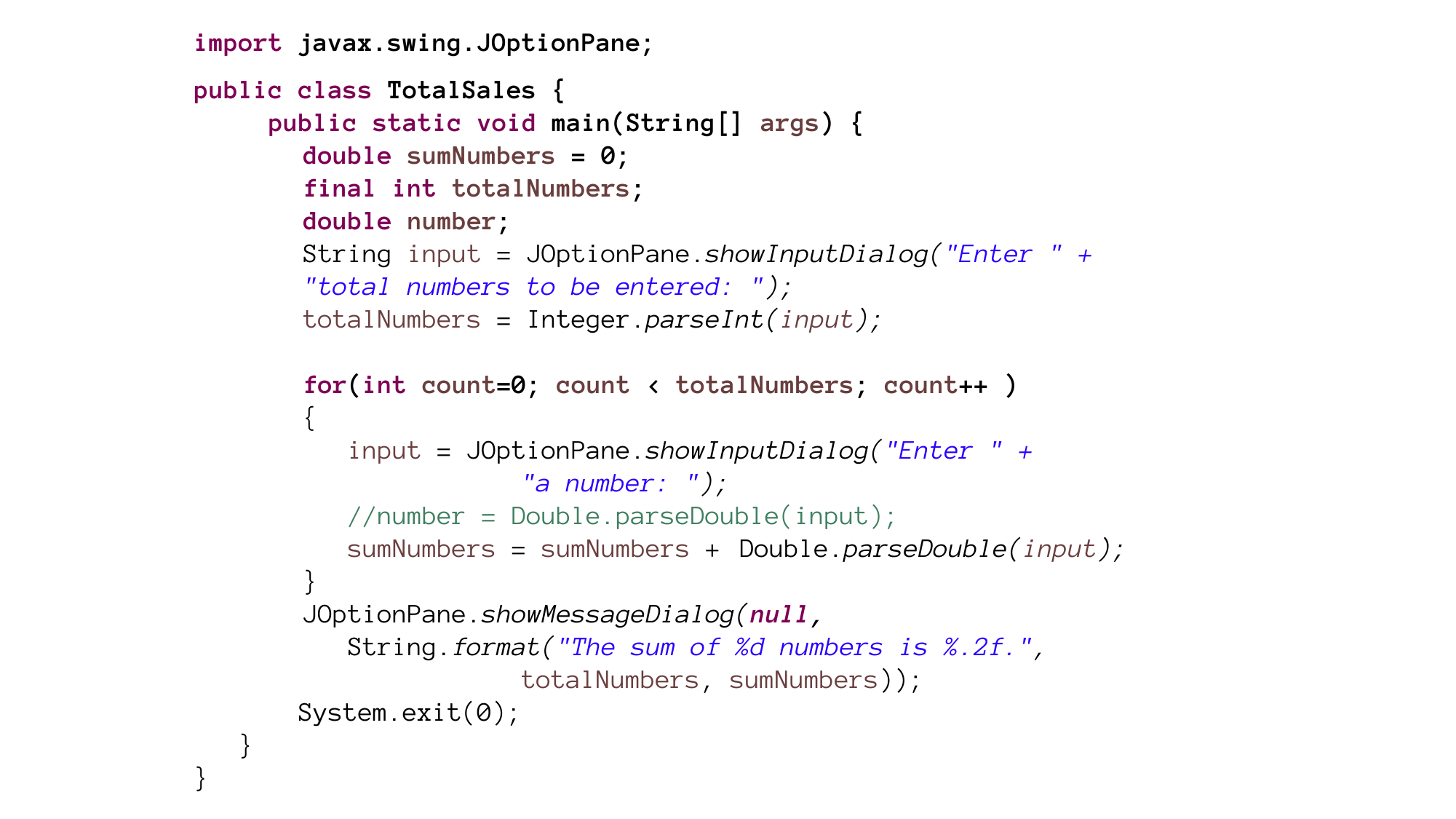

import javax.swing.JOptionPane;

public class TotalSales {
     public static void main(String[] args) {
	double sumNumbers = 0;
	final int totalNumbers;
	double number;
	String input = JOptionPane.showInputDialog("Enter " + 		"total numbers to be entered: ");
	totalNumbers = Integer.parseInt(input);

	for(int count=0; count < totalNumbers; count++ )
	{
	   input = JOptionPane.showInputDialog("Enter " +
 			"a number: ");
	   //number = Double.parseDouble(input);
	   sumNumbers = sumNumbers + 	Double.parseDouble(input);
	}
	JOptionPane.showMessageDialog(null,
	   String.format("The sum of %d numbers is %.2f.",
			totalNumbers, sumNumbers));
       System.exit(0);
   }
}